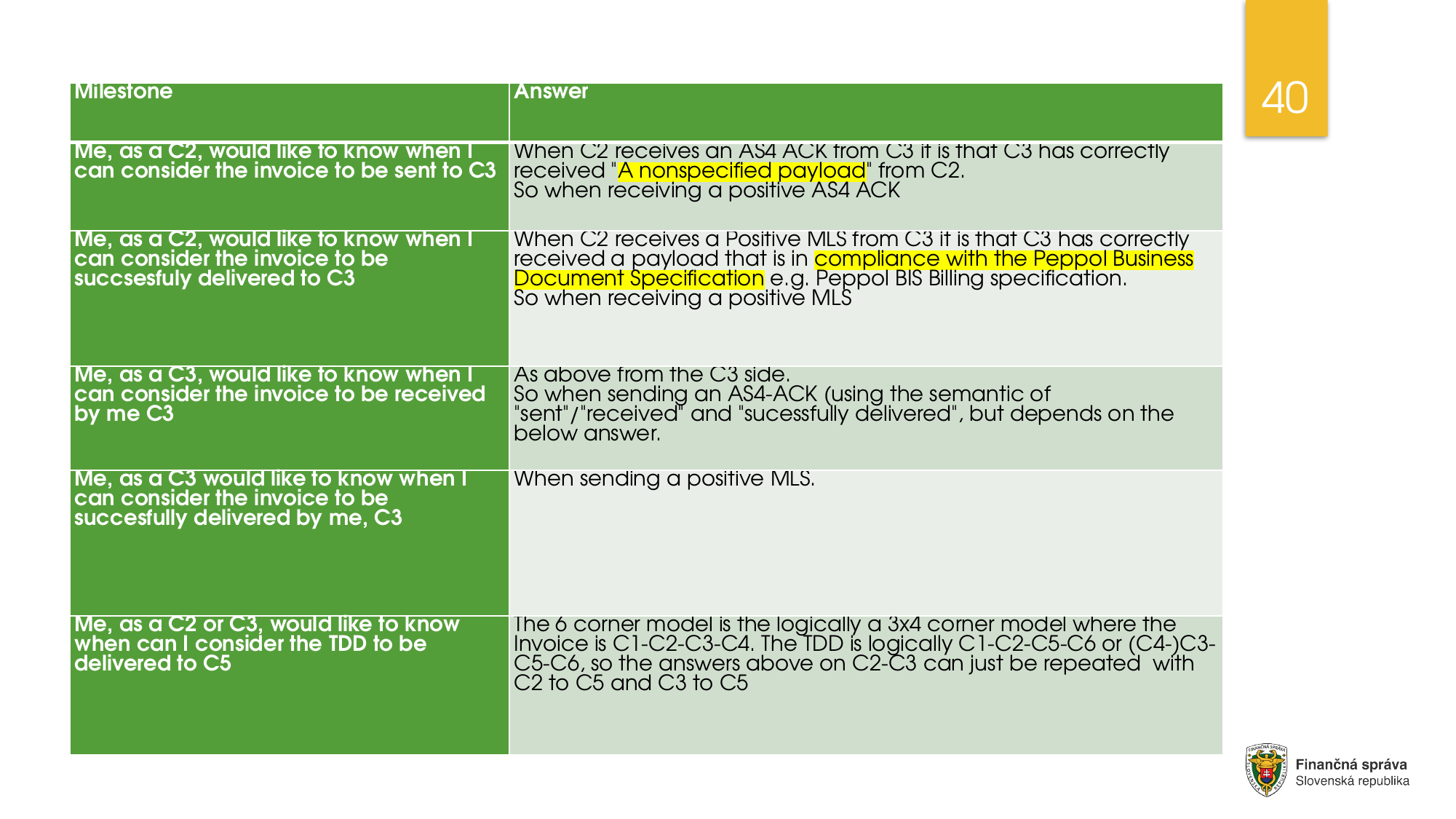

40
| Milestone | Answer |
| --- | --- |
| Me, as a C2, would like to know when I can consider the invoice to be sent to C3 | When C2 receives an AS4 ACK from C3 it is that C3 has correctly received "A nonspecified payload" from C2.  So when receiving a positive AS4 ACK |
| Me, as a C2, would like to know when I can consider the invoice to be succsesfuly delivered to C3 | When C2 receives a Positive MLS from C3 it is that C3 has correctly received a payload that is in compliance with the Peppol Business Document Specification e.g. Peppol BIS Billing specification. So when receiving a positive MLS |
| Me, as a C3, would like to know when I can consider the invoice to be received by me C3 | As above from the C3 side. So when sending an AS4-ACK (using the semantic of "sent"/"received" and "sucessfully delivered", but depends on the below answer. |
| Me, as a C3 would like to know when I can consider the invoice to be succesfully delivered by me, C3 | When sending a positive MLS. |
| Me, as a C2 or C3, would like to know when can I consider the TDD to be delivered to C5 | The 6 corner model is the logically a 3x4 corner model where the Invoice is C1-C2-C3-C4. The TDD is logically C1-C2-C5-C6 or (C4-)C3-C5-C6, so the answers above on C2-C3 can just be repeated  with C2 to C5 and C3 to C5 |